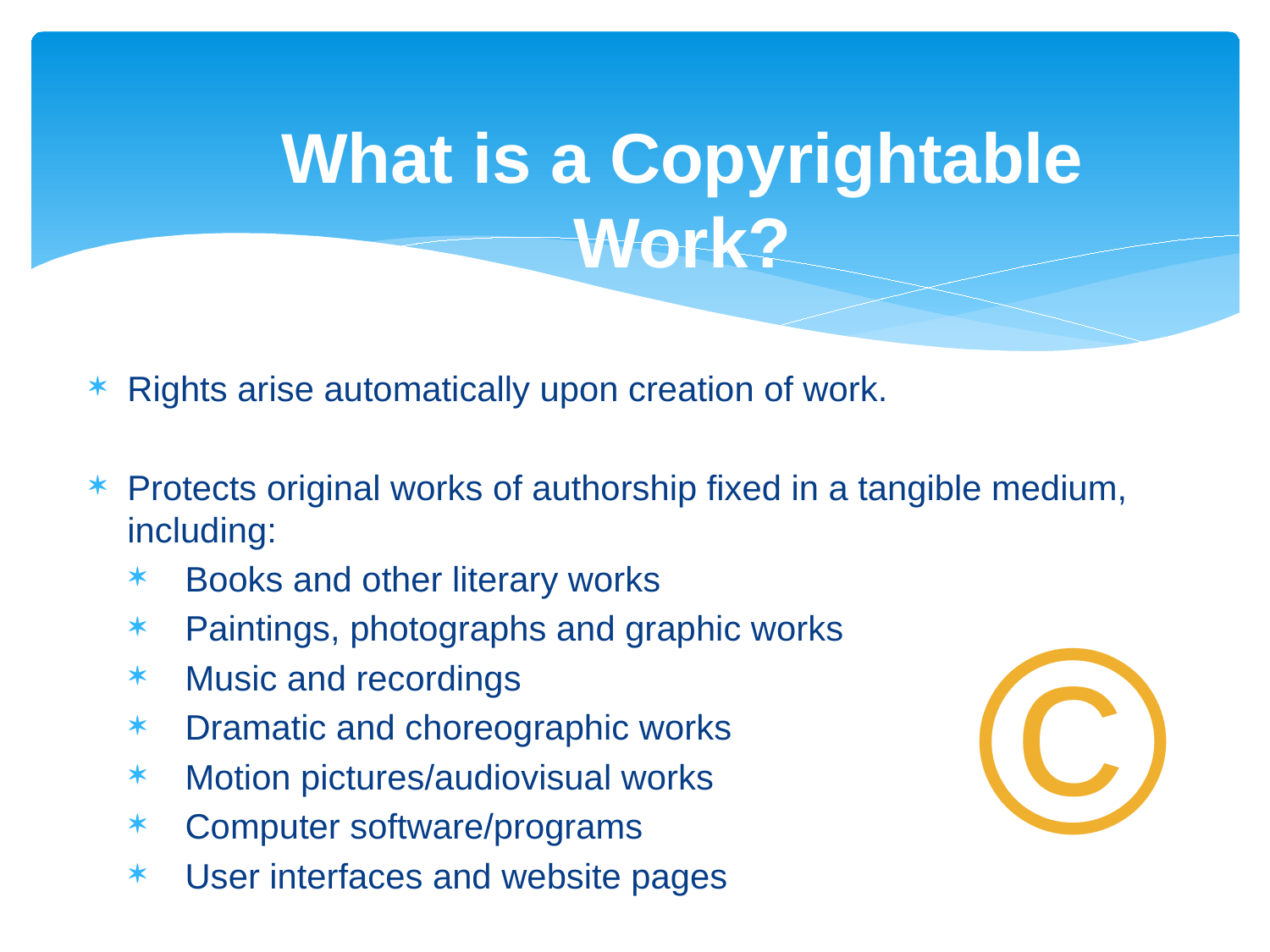

# What is a Copyrightable Work?
Rights arise automatically upon creation of work.

Protects original works of authorship fixed in a tangible medium, including:
Books and other literary works
Paintings, photographs and graphic works
Music and recordings
Dramatic and choreographic works
Motion pictures/audiovisual works
Computer software/programs
User interfaces and website pages

©